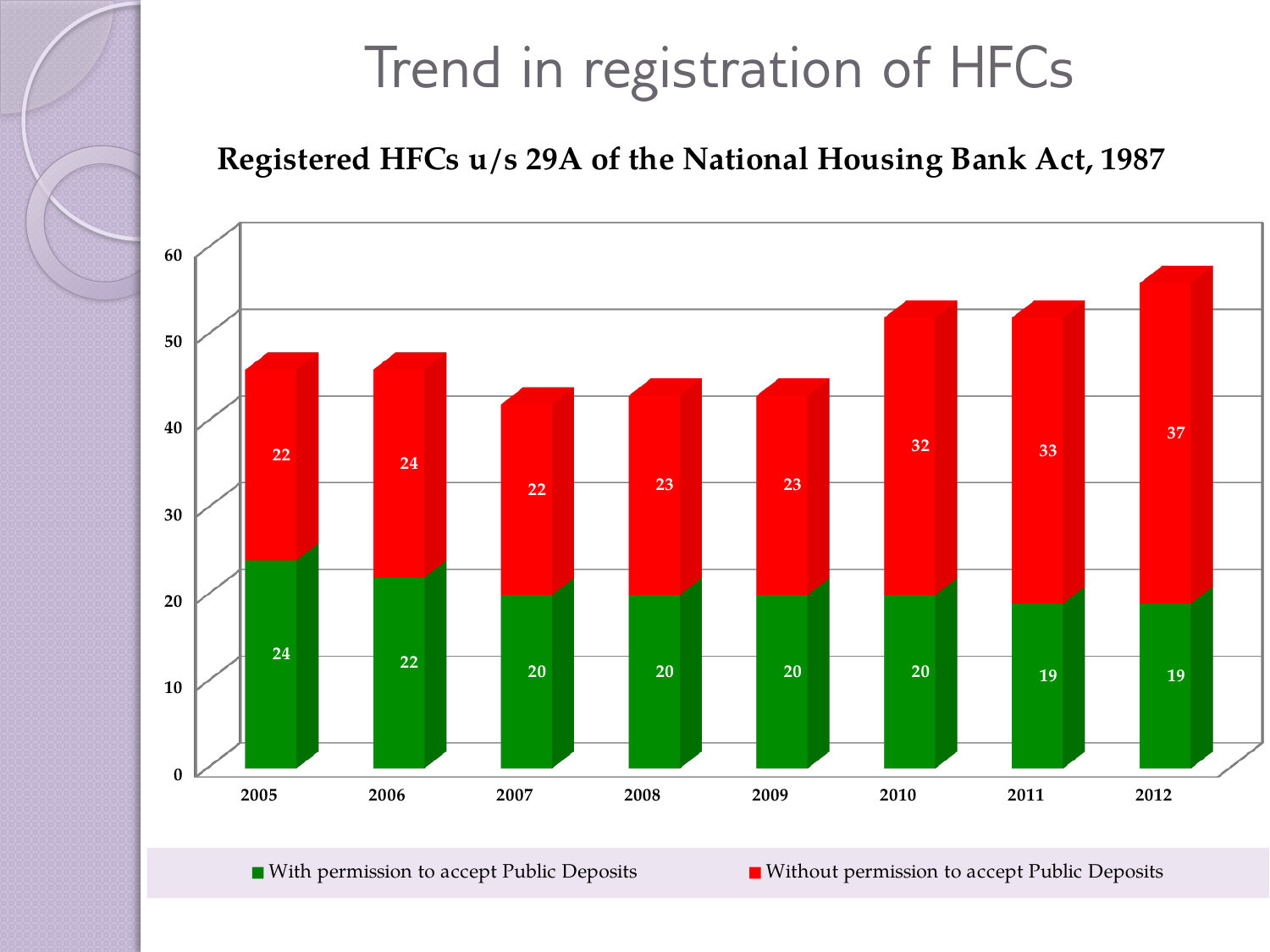

# Trend in registration of HFCs

[unsupported chart]